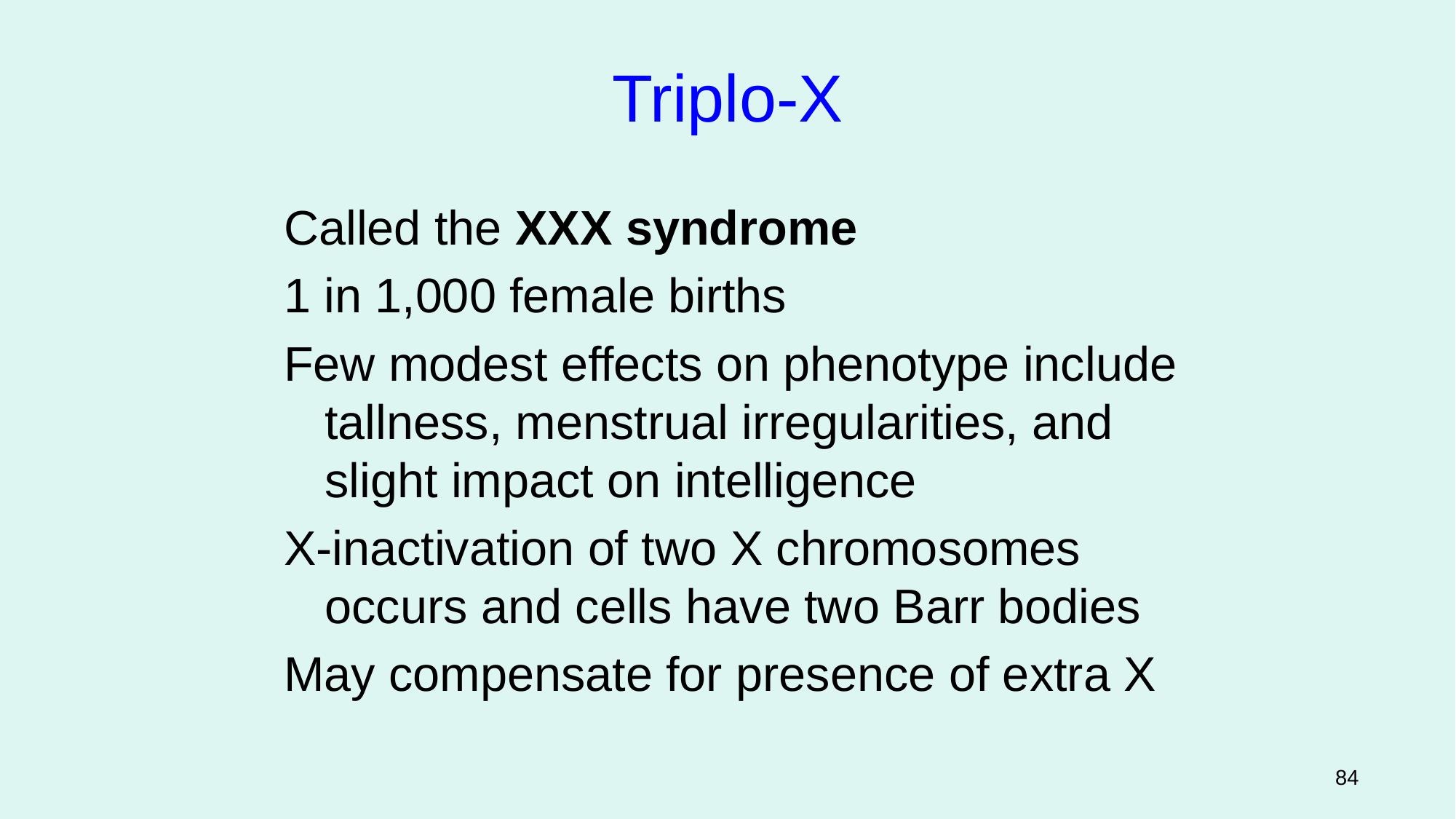

Triplo-X
Called the XXX syndrome
1 in 1,000 female births
Few modest effects on phenotype include tallness, menstrual irregularities, and slight impact on intelligence
X-inactivation of two X chromosomes occurs and cells have two Barr bodies
May compensate for presence of extra X